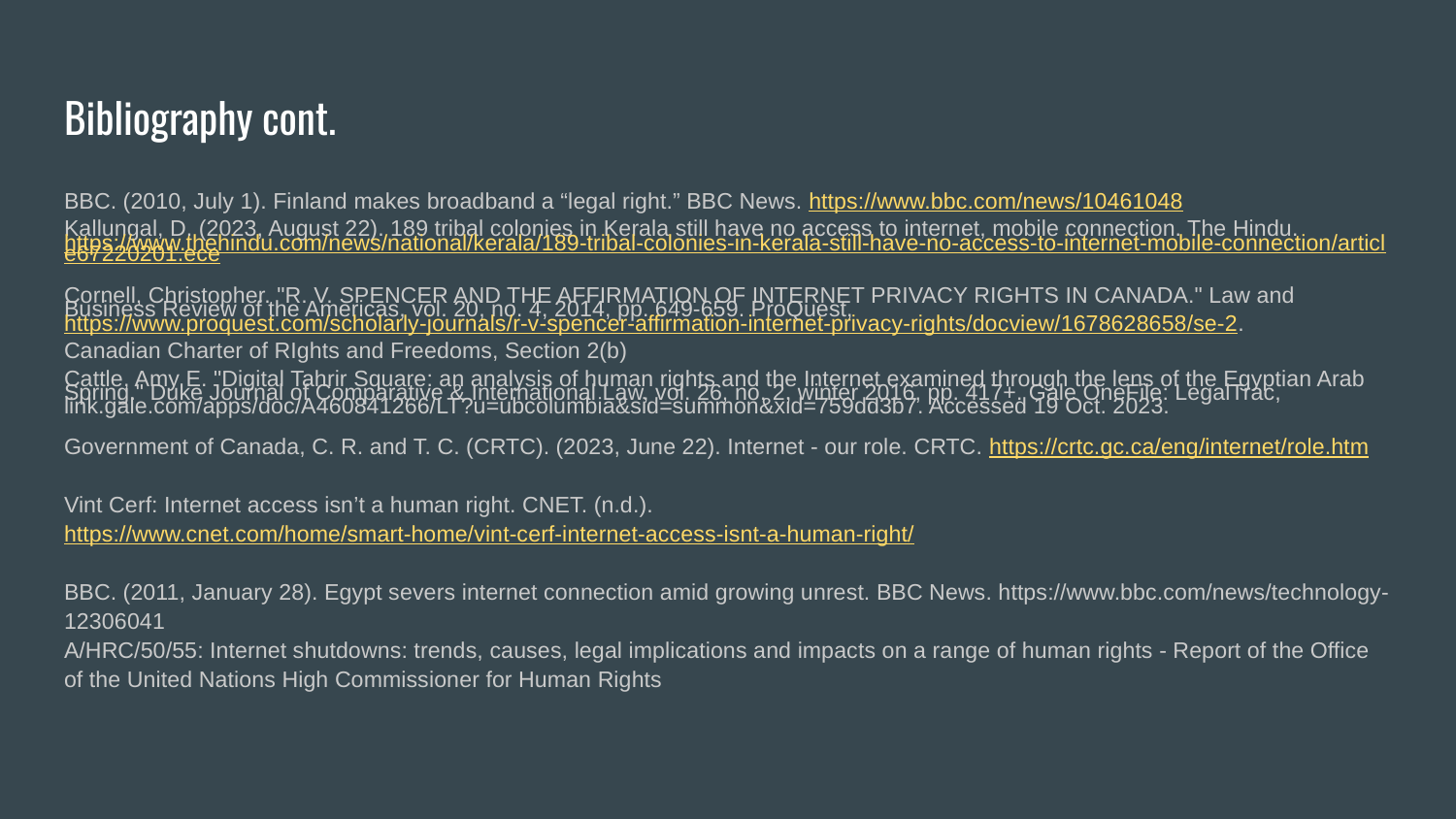

# Bibliography cont.
BBC. (2010, July 1). Finland makes broadband a “legal right.” BBC News. https://www.bbc.com/news/10461048

Kallungal, D. (2023, August 22). 189 tribal colonies in Kerala still have no access to internet, mobile connection. The Hindu. https://www.thehindu.com/news/national/kerala/189-tribal-colonies-in-kerala-still-have-no-access-to-internet-mobile-connection/article67220201.ece

Cornell, Christopher. "R. V. SPENCER AND THE AFFIRMATION OF INTERNET PRIVACY RIGHTS IN CANADA." Law and Business Review of the Americas, vol. 20, no. 4, 2014, pp. 649-659. ProQuest, https://www.proquest.com/scholarly-journals/r-v-spencer-affirmation-internet-privacy-rights/docview/1678628658/se-2.

Canadian Charter of RIghts and Freedoms, Section 2(b)

Cattle, Amy E. "Digital Tahrir Square: an analysis of human rights and the Internet examined through the lens of the Egyptian Arab Spring." Duke Journal of Comparative & International Law, vol. 26, no. 2, winter 2016, pp. 417+. Gale OneFile: LegalTrac, link.gale.com/apps/doc/A460841266/LT?u=ubcolumbia&sid=summon&xid=759dd3b7. Accessed 19 Oct. 2023.

Government of Canada, C. R. and T. C. (CRTC). (2023, June 22). Internet - our role. CRTC. https://crtc.gc.ca/eng/internet/role.htm

Vint Cerf: Internet access isn’t a human right. CNET. (n.d.). https://www.cnet.com/home/smart-home/vint-cerf-internet-access-isnt-a-human-right/

BBC. (2011, January 28). Egypt severs internet connection amid growing unrest. BBC News. https://www.bbc.com/news/technology-12306041
A/HRC/50/55: Internet shutdowns: trends, causes, legal implications and impacts on a range of human rights - Report of the Office of the United Nations High Commissioner for Human Rights